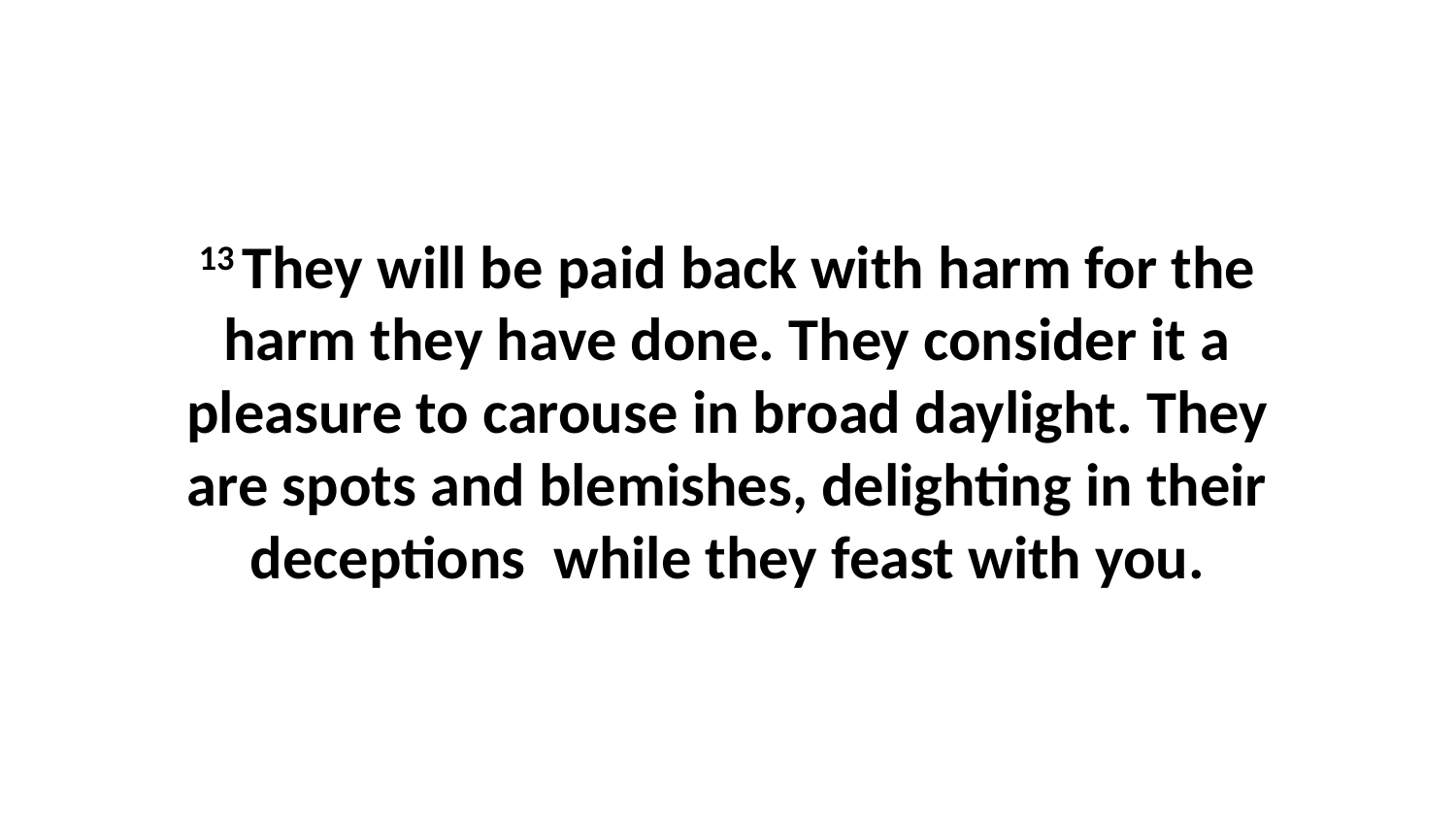

13 They will be paid back with harm for the harm they have done. They consider it a pleasure to carouse in broad daylight. They are spots and blemishes, delighting in their deceptions  while they feast with you.